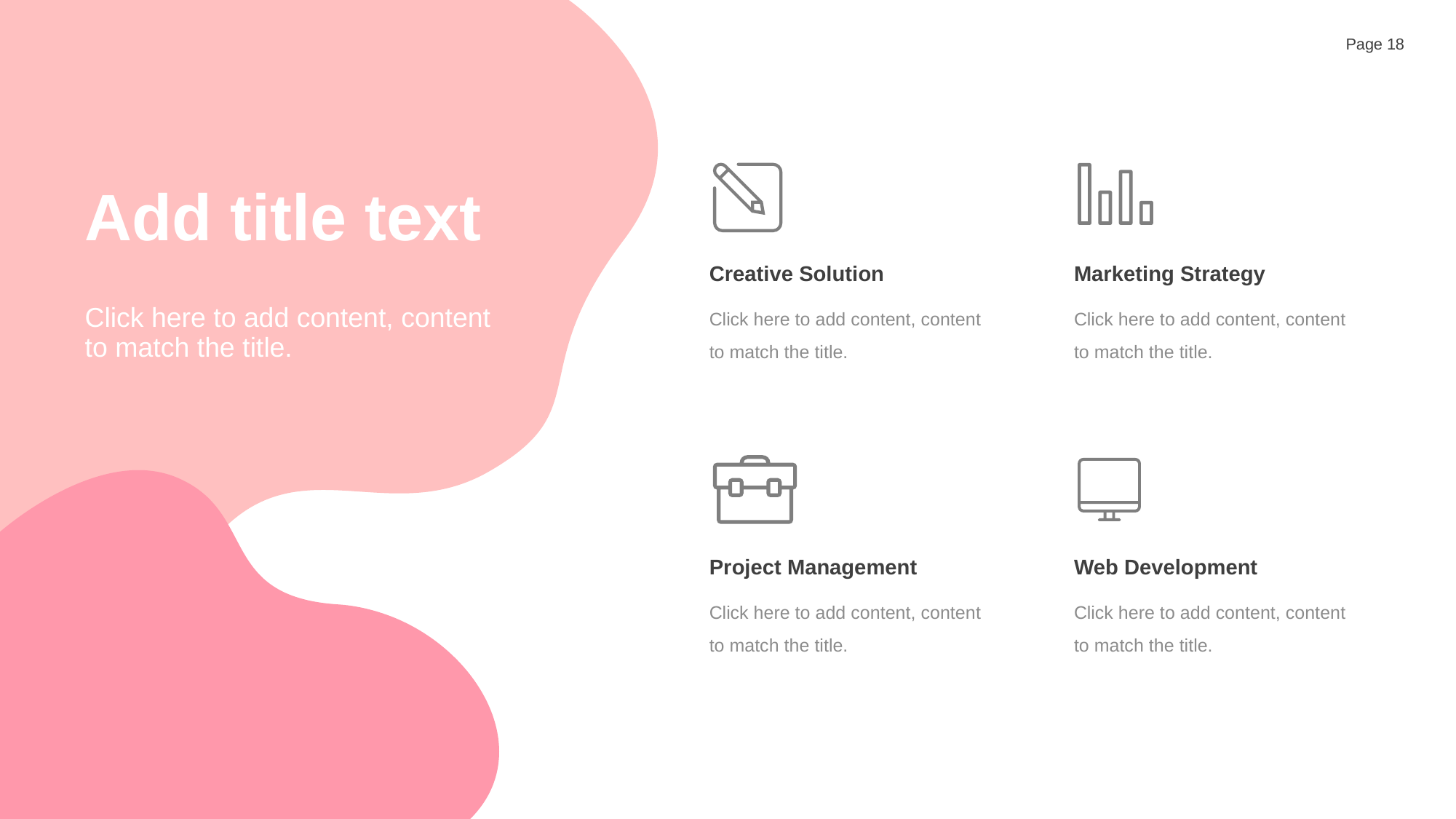

# Add title text

Creative Solution
Marketing Strategy
Click here to add content, content to match the title.

Click here to add content, content to match the title.

Click here to add content, content to match the title.

Project Management
Web Development
Click here to add content, content to match the title.

Click here to add content, content to match the title.